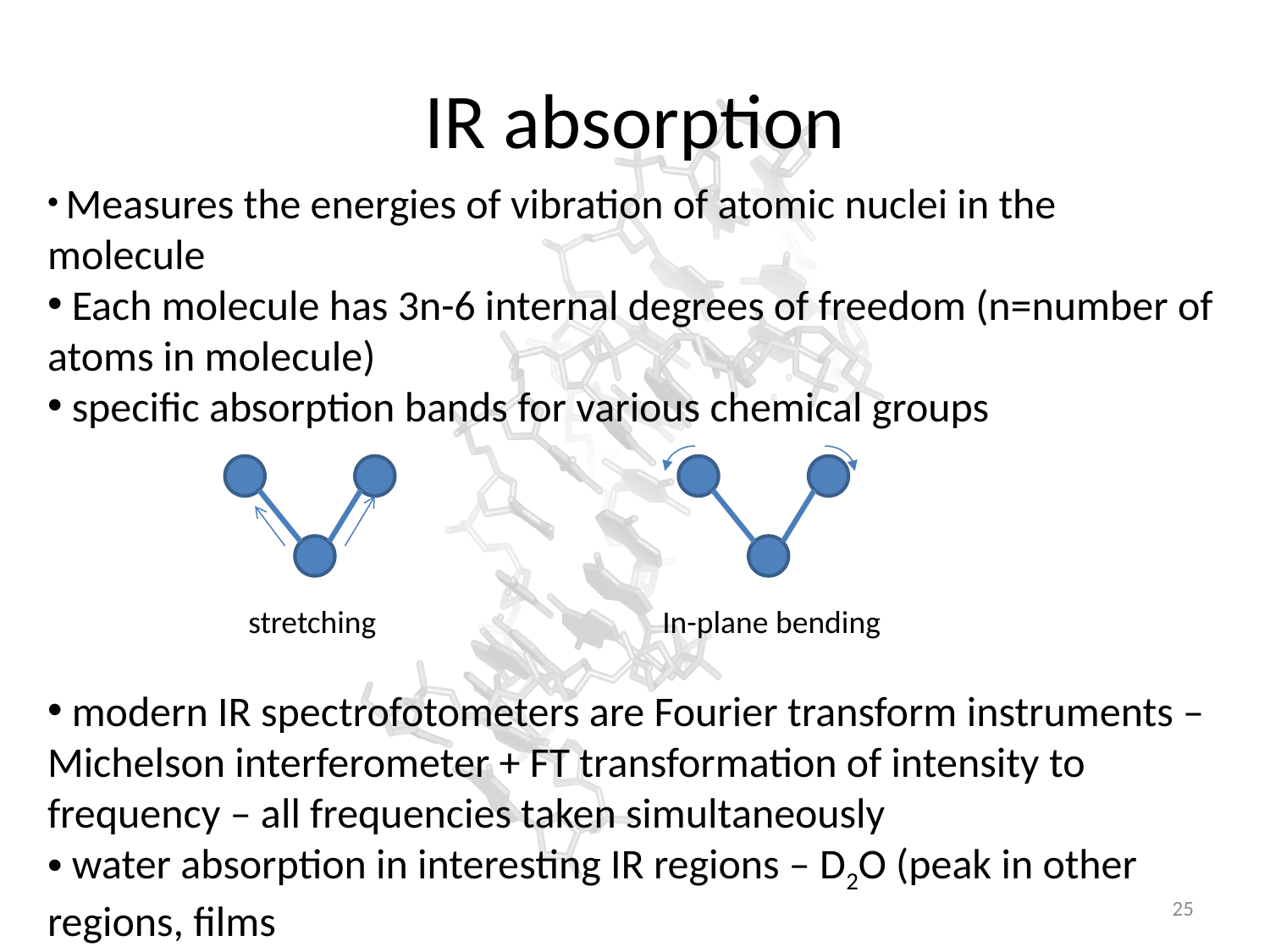

# IR absorption
 Measures the energies of vibration of atomic nuclei in the molecule
 Each molecule has 3n-6 internal degrees of freedom (n=number of atoms in molecule)
 specific absorption bands for various chemical groups

 modern IR spectrofotometers are Fourier transform instruments – Michelson interferometer + FT transformation of intensity to frequency – all frequencies taken simultaneously
 water absorption in interesting IR regions – D2O (peak in other regions, films

stretching
In-plane bending
25